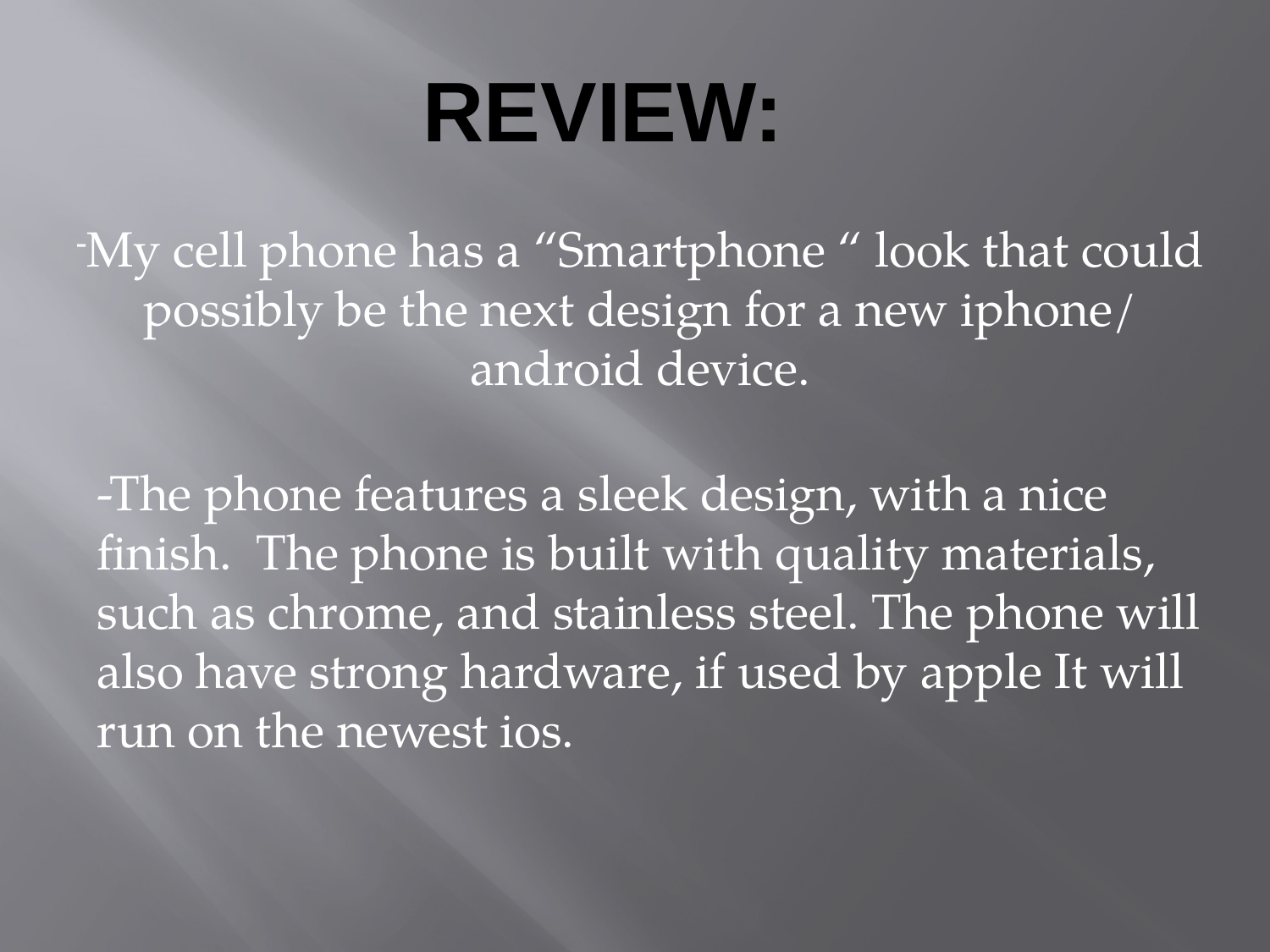

# Review:
My cell phone has a “Smartphone “ look that could possibly be the next design for a new iphone/ android device.
-The phone features a sleek design, with a nice finish.  The phone is built with quality materials, such as chrome, and stainless steel. The phone will also have strong hardware, if used by apple It will run on the newest ios.